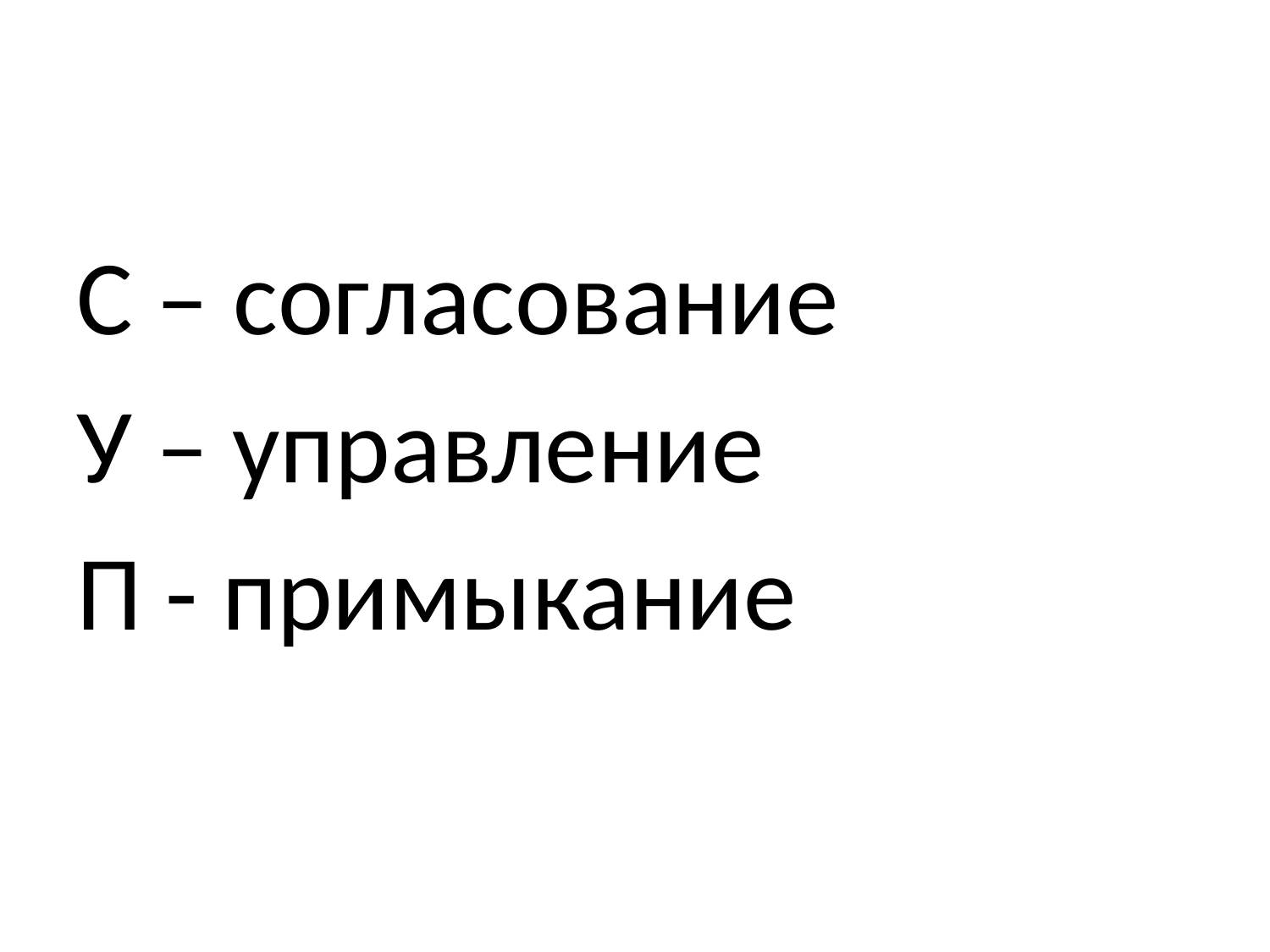

#
С – согласование
У – управление
П - примыкание